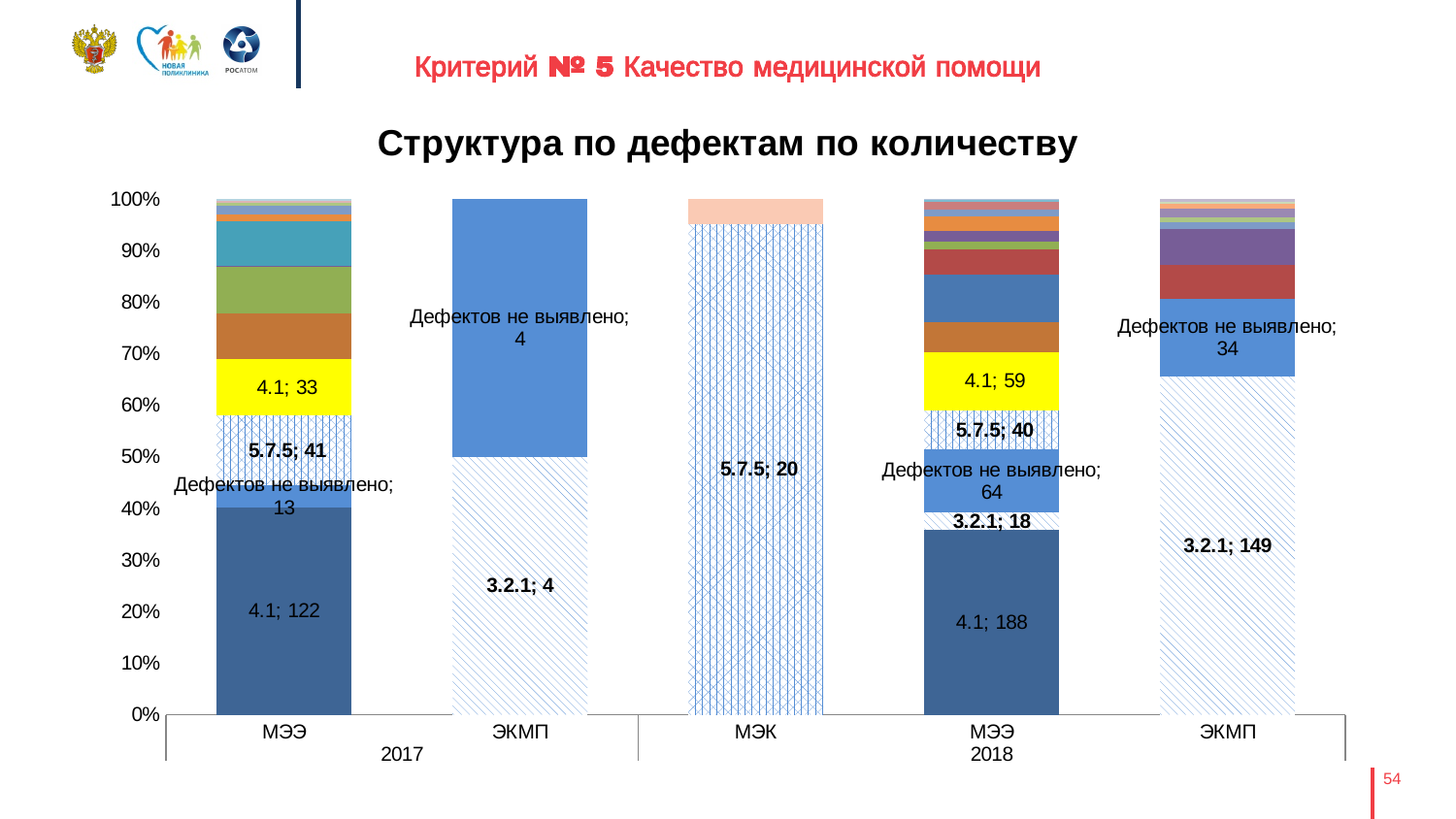

Критерий № 5 Качество медицинской помощи

### Chart: Структура по дефектам по количеству

| Category | 4.1 | 3.2.1 | Дефектов не выявлено |  5.7.5 |  4.1 | 5.7.5 | 3.5 | 4.2 |  5.7.3 | 4.6 | 5.1.4 |  3.10 | 4.3 |  3.5 | 5.7.3 | 3.4 |  4.3 | 3.12 | 1.1.3 |  4.6 | 3.1 | 3.1.2 | 5.3.3 | 5.3.2 |
|---|---|---|---|---|---|---|---|---|---|---|---|---|---|---|---|---|---|---|---|---|---|---|---|---|
| МЭЭ | 122.0 | None | 13.0 | 41.0 | 33.0 | 27.0 | None | None | 27.0 | 1.0 | 26.0 | 4.0 | 5.0 | None | 2.0 | None | None | None | None | 1.0 | None | None | 1.0 | None |
| ЭКМП | None | 4.0 | 4.0 | None | None | None | None | None | None | None | None | None | None | None | None | None | None | None | None | None | None | None | None | None |
| МЭК | None | None | None | 20.0 | None | None | None | None | None | None | None | None | None | None | None | None | None | None | None | None | None | None | None | 1.0 |
| МЭЭ | 188.0 | 18.0 | 64.0 | 40.0 | 59.0 | 31.0 | 48.0 | 26.0 | 8.0 | 11.0 | None | 14.0 | 7.0 | 8.0 | None | None | 2.0 | None | 1.0 | None | None | None | None | None |
| ЭКМП | None | 149.0 | 34.0 | None | None | None | None | 15.0 | None | 16.0 | None | None | 3.0 | None | 2.0 | 4.0 | None | 2.0 | None | None | 1.0 | 1.0 | None | None |